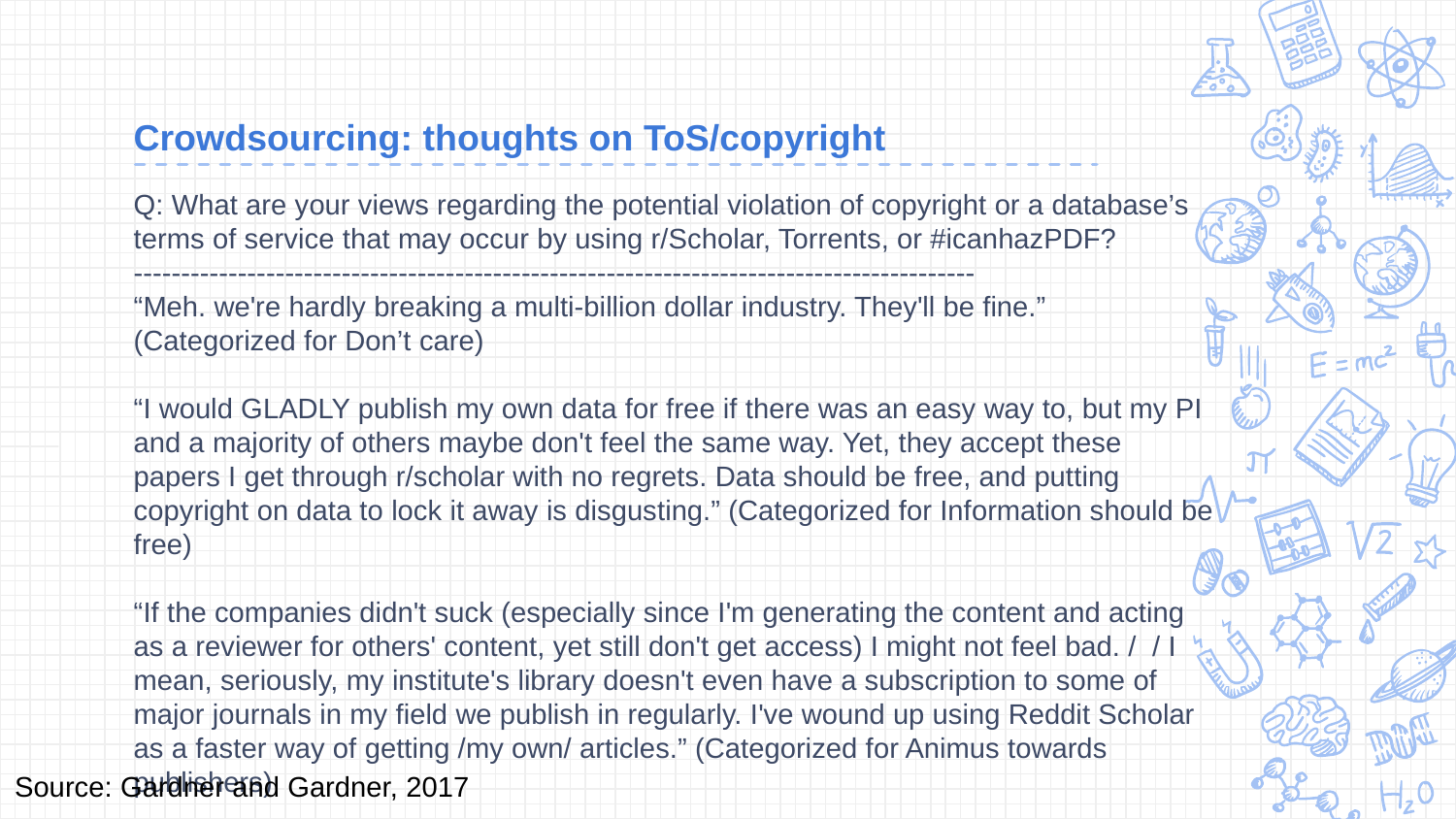

# Crowdsourcing: thoughts on ToS/copyright
Q: What are your views regarding the potential violation of copyright or a database’s terms of service that may occur by using r/Scholar, Torrents, or #icanhazPDF?
-----------------------------------------------------------------------------------------
“Meh. we're hardly breaking a multi-billion dollar industry. They'll be fine.” (Categorized for Don’t care)
“I would GLADLY publish my own data for free if there was an easy way to, but my PI and a majority of others maybe don't feel the same way. Yet, they accept these papers I get through r/scholar with no regrets. Data should be free, and putting copyright on data to lock it away is disgusting.” (Categorized for Information should be free)
“If the companies didn't suck (especially since I'm generating the content and acting as a reviewer for others' content, yet still don't get access) I might not feel bad. /  / I mean, seriously, my institute's library doesn't even have a subscription to some of major journals in my field we publish in regularly. I've wound up using Reddit Scholar as a faster way of getting /my own/ articles.” (Categorized for Animus towards publishers)
Source: Gardner and Gardner, 2017